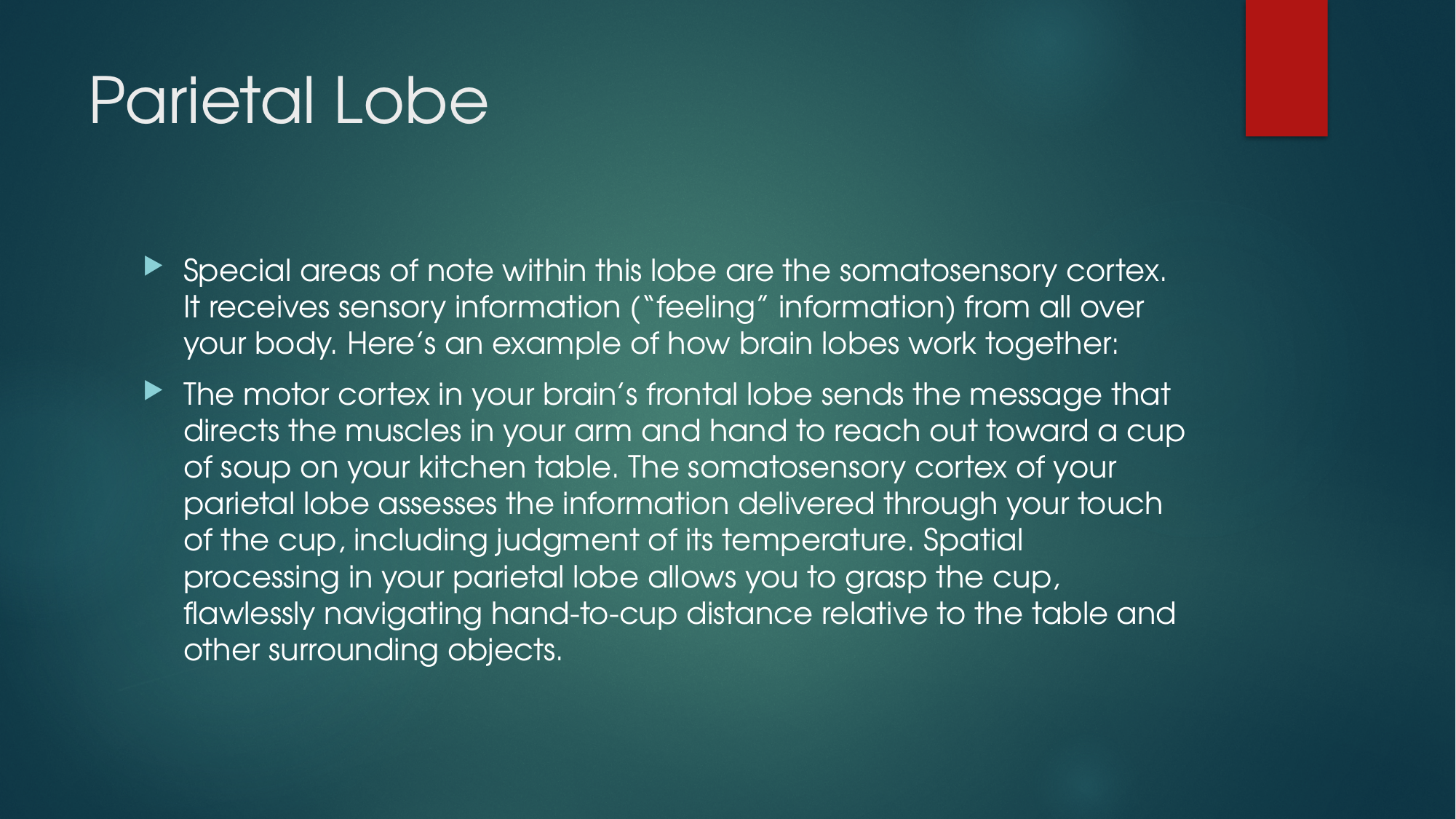

# Parietal Lobe
Special areas of note within this lobe are the somatosensory cortex. It receives sensory information (“feeling” information) from all over your body. Here’s an example of how brain lobes work together:
The motor cortex in your brain’s frontal lobe sends the message that directs the muscles in your arm and hand to reach out toward a cup of soup on your kitchen table. The somatosensory cortex of your parietal lobe assesses the information delivered through your touch of the cup, including judgment of its temperature. Spatial processing in your parietal lobe allows you to grasp the cup, flawlessly navigating hand-to-cup distance relative to the table and other surrounding objects.